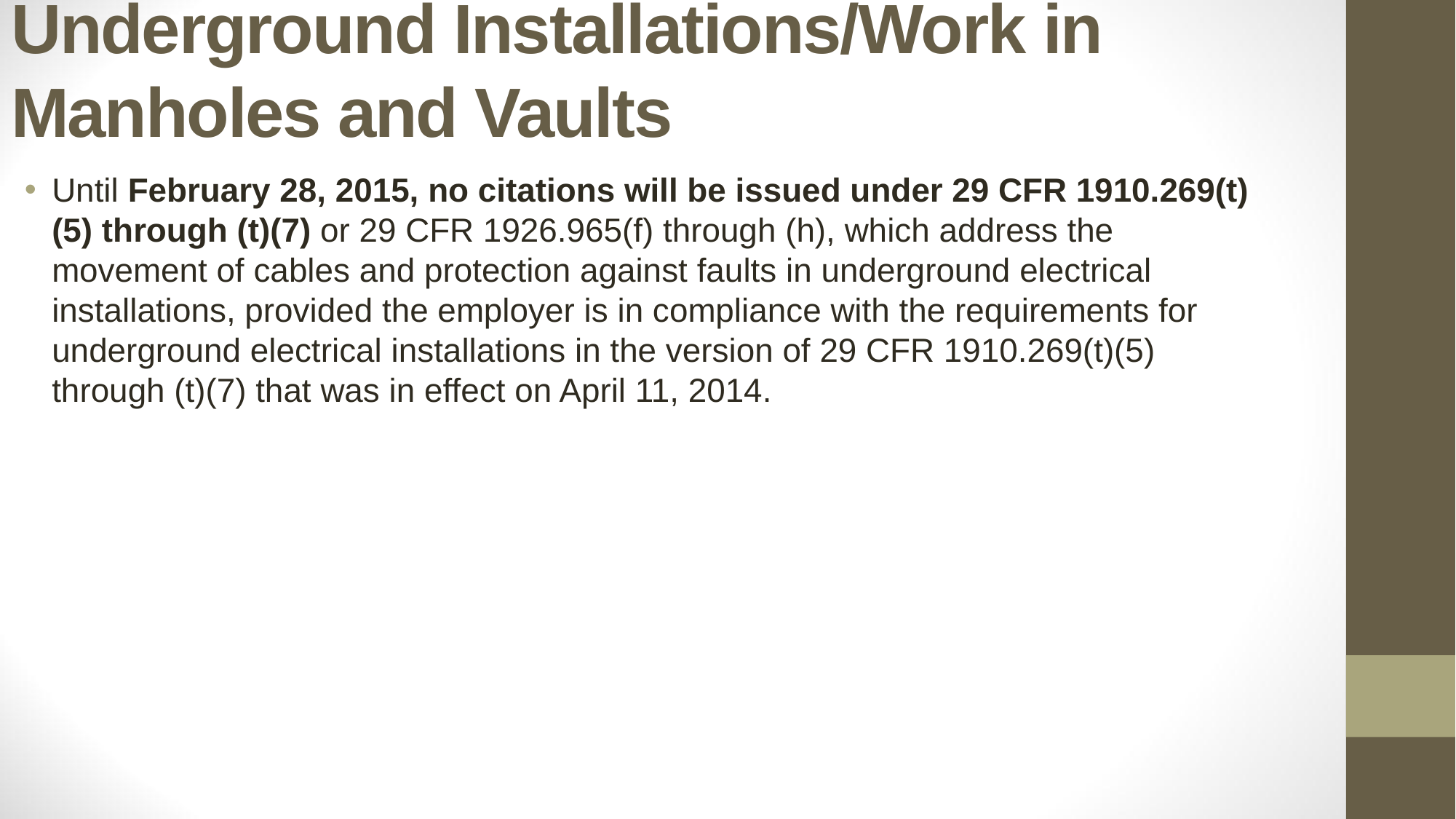

# Underground Installations/Work in Manholes and Vaults
Until February 28, 2015, no citations will be issued under 29 CFR 1910.269(t)(5) through (t)(7) or 29 CFR 1926.965(f) through (h), which address the movement of cables and protection against faults in underground electrical installations, provided the employer is in compliance with the requirements for underground electrical installations in the version of 29 CFR 1910.269(t)(5) through (t)(7) that was in effect on April 11, 2014.